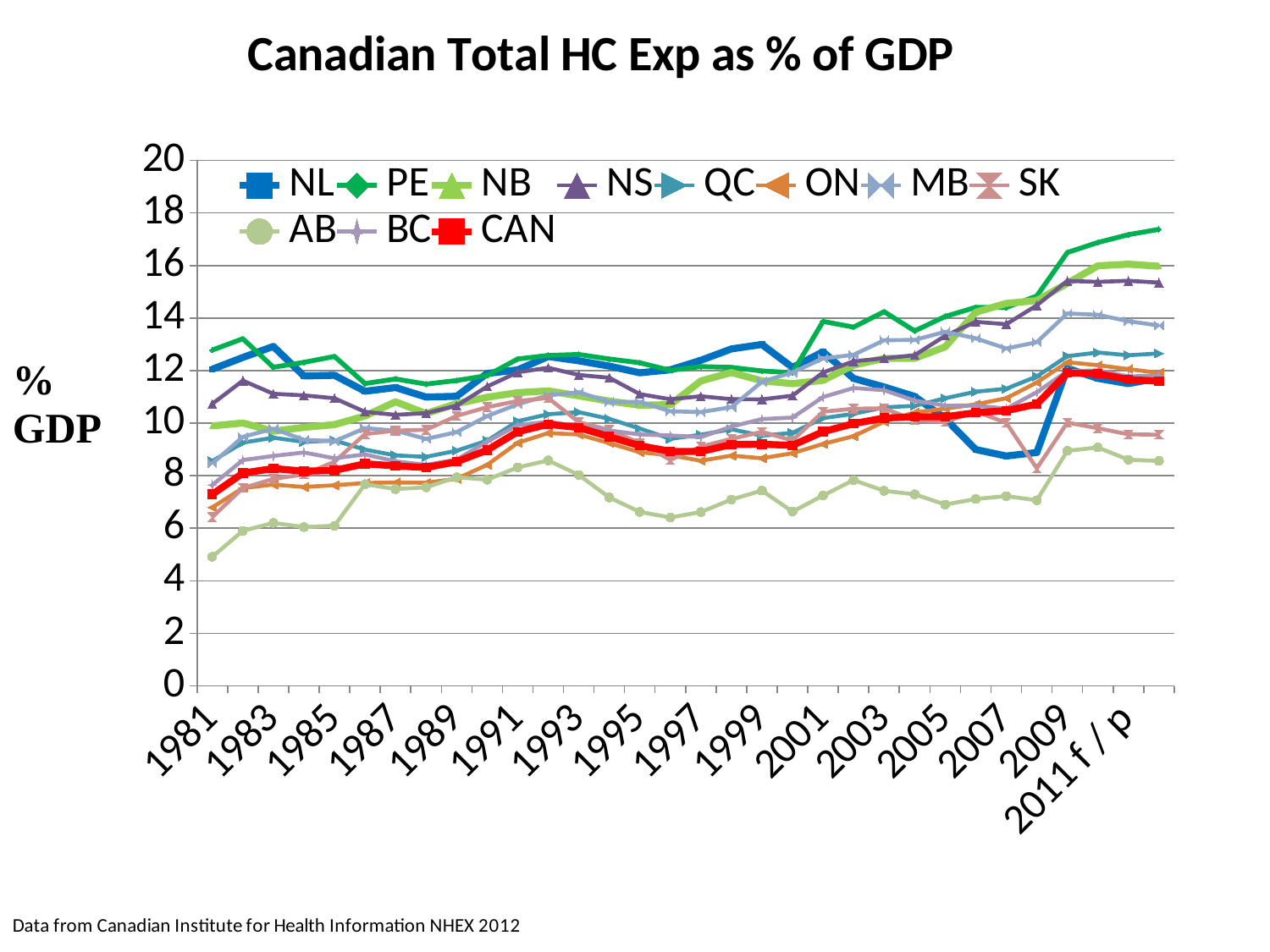

### Chart

| Category | NL | PE | NB | NS | QC | ON | MB | SK | AB | BC | CAN |
|---|---|---|---|---|---|---|---|---|---|---|---|
| 1981 | 12.05398214936652 | 12.781980092271793 | 9.897666708902923 | 10.734094603655151 | 8.556865135664879 | 6.792835576066858 | 8.464110245488657 | 6.422699933074345 | 4.9141321050667885 | 7.64530634694888 | 7.289548085592581 |
| 1982 | 12.5021291381028 | 13.214892382746168 | 10.00498189763839 | 11.618097677469004 | 9.259153997565653 | 7.528574666844446 | 9.479071516314635 | 7.529068323081844 | 5.9004812291905955 | 8.595968507739132 | 8.097513145059349 |
| 1983 | 12.92139221441295 | 12.131066572147896 | 9.695706189638488 | 11.118709026014267 | 9.446946234888761 | 7.660908731242348 | 9.788109996899376 | 7.8752592666527566 | 6.202526873504329 | 8.753124351991419 | 8.274127722301346 |
| 1984 | 11.795386827575125 | 12.314066111857858 | 9.839535246174677 | 11.05828299594232 | 9.28663273382852 | 7.57106696889818 | 9.366056597562743 | 8.051954069836839 | 6.04384762669514 | 8.886268734173207 | 8.172733829947468 |
| 1985 | 11.822097417726727 | 12.540192355253017 | 9.945388767175869 | 10.948851730507458 | 9.341517589911396 | 7.636643791718981 | 9.314277567942652 | 8.528136269984753 | 6.094801255810206 | 8.662511488032333 | 8.202845546423294 |
| 1986 | 11.215828673803987 | 11.507571245243692 | 10.273000150078595 | 10.429599473202709 | 8.99430967206422 | 7.7219843430163815 | 9.811598753646193 | 9.586051101482095 | 7.6749504272161815 | 8.81405904189344 | 8.455547454277832 |
| 1987 | 11.356397959134506 | 11.682897696511922 | 10.81332944350392 | 10.318144703559467 | 8.773559559608628 | 7.741796219592558 | 9.713883455343636 | 9.715755218864748 | 7.49107979090016 | 8.544008061929913 | 8.370926075368226 |
| 1988 | 10.994197191781264 | 11.487800392069326 | 10.364951270503255 | 10.383190405445372 | 8.718248854169694 | 7.728783443502588 | 9.400595229629019 | 9.748777093796447 | 7.55534268388853 | 8.412789427589681 | 8.311950566755469 |
| 1989 | 11.02400754925032 | 11.624241007179812 | 10.743508175463685 | 10.664988289368647 | 8.953875806499834 | 7.8807261614201884 | 9.659541678758622 | 10.276134890000332 | 7.940045344749121 | 8.612813697922617 | 8.528787325224485 |
| 1990 | 11.893302554100144 | 11.81253699880776 | 10.986444833490339 | 11.394686127169296 | 9.333763285702766 | 8.414505653990073 | 10.268866907562465 | 10.609963589280696 | 7.848277659004173 | 9.295924659681184 | 8.975495406021157 |
| 1991 | 12.029137383913483 | 12.444101335612618 | 11.161685121470748 | 11.938652350267839 | 10.07668170497173 | 9.252870837722025 | 10.720401606694693 | 10.843824006683162 | 8.31715567401995 | 9.929689833039454 | 9.67216211642115 |
| 1992 | 12.539450307156336 | 12.578369283339573 | 11.227881212662924 | 12.108917268966694 | 10.340900484227797 | 9.625091072049026 | 11.058043186303758 | 10.958366314208106 | 8.581527909287157 | 10.052187288573268 | 9.957438678928485 |
| 1993 | 12.374108846919471 | 12.614931332191848 | 11.039790232188627 | 11.836132864550105 | 10.41993987338522 | 9.56863733271243 | 11.17988486193202 | 10.039803328181593 | 8.032168326388483 | 9.882803979008685 | 9.832452708435858 |
| 1994 | 12.171361071630711 | 12.442393128970208 | 10.839189228795968 | 11.729438603829102 | 10.164320714965118 | 9.241215630009915 | 10.80552576487025 | 9.743536610914132 | 7.171026487816111 | 9.721550069978093 | 9.484240403090098 |
| 1995 | 11.917456072520126 | 12.30042307197783 | 10.682477958072402 | 11.107069927741469 | 9.794060739784124 | 8.893170982688138 | 10.81162569901579 | 9.242296691219483 | 6.6196710102484095 | 9.570583532322631 | 9.14165620108144 |
| 1996 | 12.03183123921227 | 12.010371431782566 | 10.706287940666167 | 10.90893906194006 | 9.40386960607739 | 8.780612056815745 | 10.452453860951486 | 8.60290348567317 | 6.408165015511719 | 9.533017421041778 | 8.927847234749587 |
| 1997 | 12.39296733433712 | 12.154261871905153 | 11.607450390836252 | 11.02495351741954 | 9.557826770997453 | 8.56959342396633 | 10.421482846131653 | 9.109950165414448 | 6.615862771420345 | 9.469925243916602 | 8.919393106295411 |
| 1998 | 12.825555594301576 | 12.123553838812146 | 11.928916327894045 | 10.91273032122055 | 9.769659685172297 | 8.765779437691464 | 10.610548554708656 | 9.40167315628431 | 7.092233097799593 | 9.870494118108573 | 9.189769346862803 |
| 1999 | 12.995102801661615 | 11.988467843537306 | 11.613401882153465 | 10.905247202858504 | 9.522014192574622 | 8.664423175821227 | 11.577203734481735 | 9.673703179093366 | 7.432298174605817 | 10.155142887055264 | 9.197849508991784 |
| 2000 | 12.119298174271377 | 11.92366221723005 | 11.503710417833956 | 11.045976426682063 | 9.633063042243553 | 8.857442947341564 | 11.931721465257175 | 9.34071621314166 | 6.631546973019131 | 10.212668160583338 | 9.157642422874408 |
| 2001 | 12.715430525748667 | 13.871760781425758 | 11.630332505239972 | 11.931064962747023 | 10.192406867717626 | 9.211388544998451 | 12.46298411857935 | 10.435641154656405 | 7.246730907376367 | 10.995150166718538 | 9.675421903984367 |
| 2002 | 11.703600708066677 | 13.655075797050262 | 12.210339885438119 | 12.355734569470684 | 10.356003607457554 | 9.50357909902809 | 12.602176944930765 | 10.549830083236849 | 7.831467112410531 | 11.339332553521992 | 9.982882976075585 |
| 2003 | 11.379336117376575 | 14.24425131639025 | 12.463186988077872 | 12.46765311298431 | 10.601342268620067 | 10.056993043566262 | 13.156706614159805 | 10.56666209151158 | 7.4248998382933715 | 11.254513683892263 | 10.195892360091744 |
| 2004 | 11.016744756099596 | 13.51139555110468 | 12.467770423535768 | 12.58778021047442 | 10.660058320276 | 10.411224100350138 | 13.169279613137354 | 10.115344616824984 | 7.290317864592882 | 10.85943310492875 | 10.240704469086818 |
| 2005 | 10.17748150408601 | 14.061806053786277 | 12.906867921814118 | 13.32729841226193 | 10.948349141143698 | 10.55064845458281 | 13.479198339874852 | 10.045209246113682 | 6.901730137165377 | 10.66688110333671 | 10.243441539139226 |
| 2006 | 8.99673841171039 | 14.40873905559192 | 14.222501518956026 | 13.857315579757394 | 11.198993860162242 | 10.717367222290248 | 13.230607495742264 | 10.44872896920676 | 7.1133558830496 | 10.66914033524441 | 10.399717776901896 |
| 2007 | 8.749413754470249 | 14.401181415635515 | 14.55962126223403 | 13.766122748886259 | 11.31042350335871 | 10.948766839674894 | 12.842167058186376 | 10.013880234097723 | 7.2224738433732 | 10.554318153396018 | 10.476301372041481 |
| 2008 | 8.88426765316366 | 14.84237237084751 | 14.66647462222616 | 14.485102199381688 | 11.778327856214998 | 11.545647705671568 | 13.083565268001957 | 8.281074195775323 | 7.0647441568356255 | 11.17818382088895 | 10.727379707707938 |
| 2009 | 12.089056119813472 | 16.495640439344612 | 15.32417139698788 | 15.415987015887412 | 12.551240300280568 | 12.32086912668496 | 14.17455353261848 | 10.021556402963252 | 8.947285164898968 | 11.98016518656405 | 11.908968172521348 |
| 2010 | 11.703668939908757 | 16.877609947480906 | 15.988820508403567 | 15.378940076609728 | 12.689848914591229 | 12.206486211158374 | 14.125821092032117 | 9.807874216421654 | 9.075824655799757 | 12.00915481352136 | 11.88677790039714 |
| 2011 f / p | 11.50394354389141 | 17.173731264798956 | 16.053113982345053 | 15.418446913816235 | 12.584635064819366 | 12.058663197326162 | 13.880399446099975 | 9.57512748004831 | 8.609239532676533 | 11.778326027916718 | 11.658988619840652 |
| 2012 f / p | 11.72342905415435 | 17.377637246528966 | 15.973439775376727 | 15.350630827747487 | 12.656060957125154 | 11.913932625394954 | 13.719446268806234 | 9.560173438335653 | 8.56220258781727 | 11.812348830408304 | 11.599755550491789 |